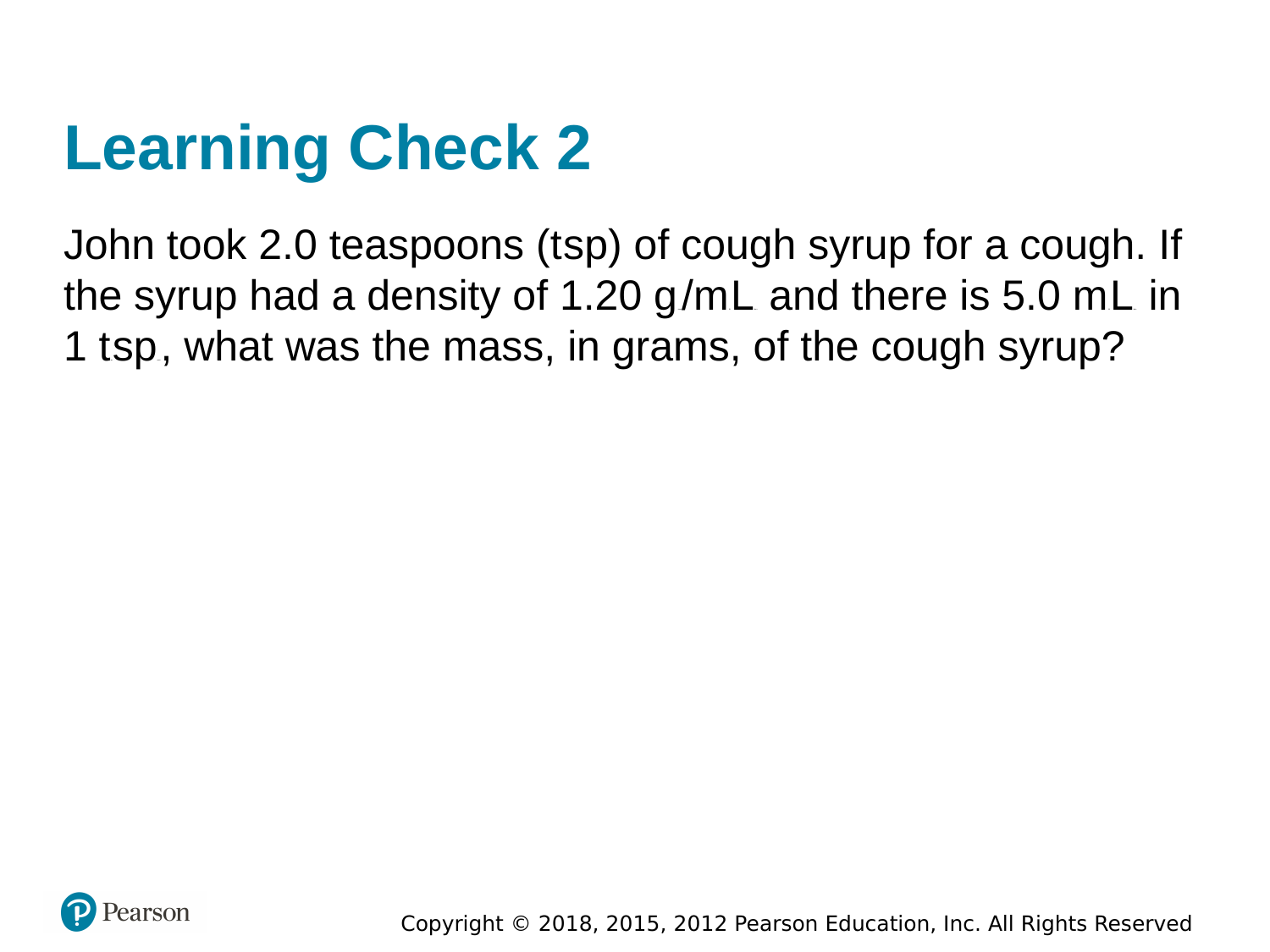

# Learning Check 2
John took 2.0 teaspoons (t s p) of cough syrup for a cough. If the syrup had a density of 1.20 grams/milliLiters and there is 5.0 milliLiters in 1 teaspoons, what was the mass, in grams, of the cough syrup?